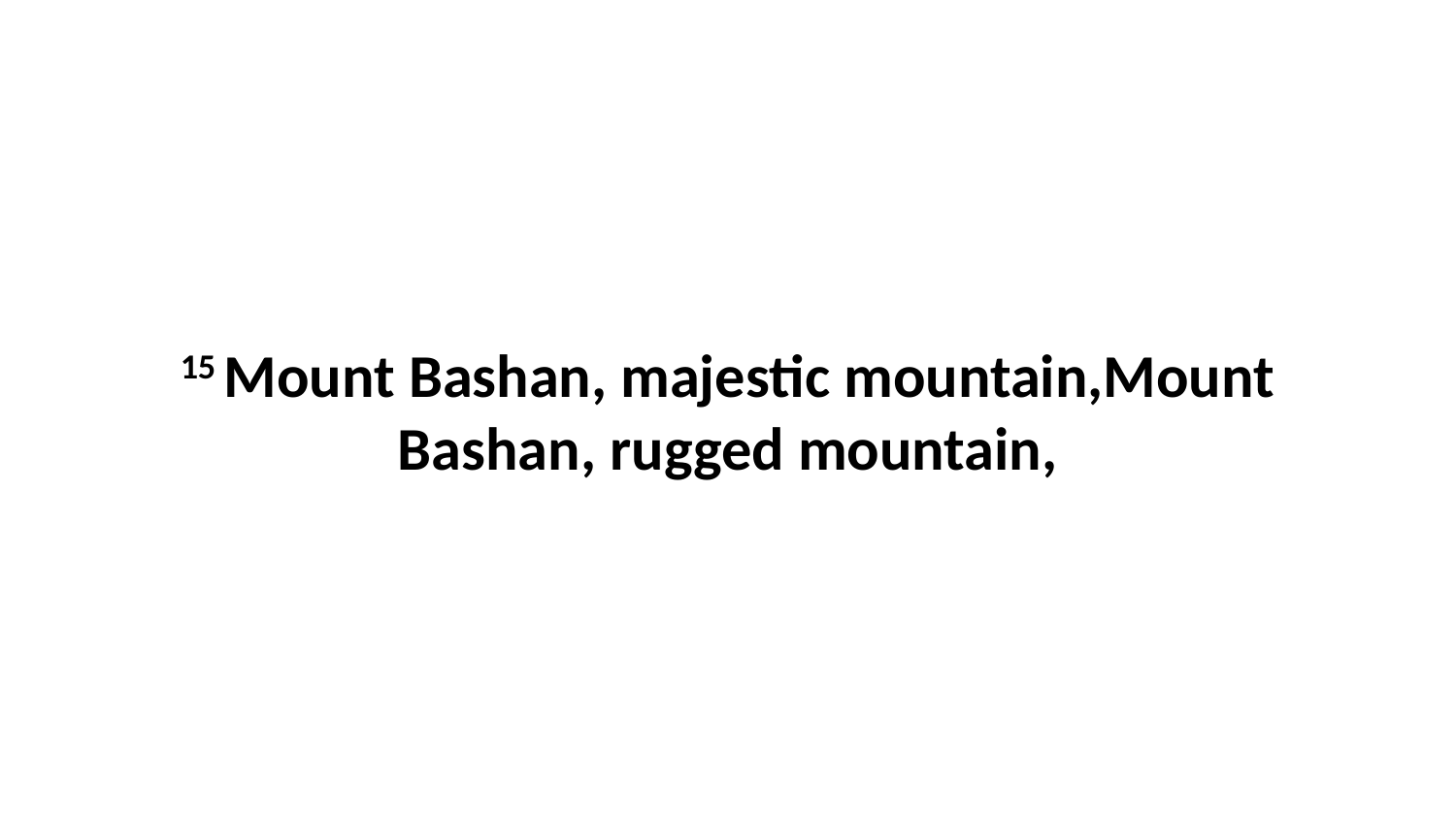

15 Mount Bashan, majestic mountain,Mount Bashan, rugged mountain,